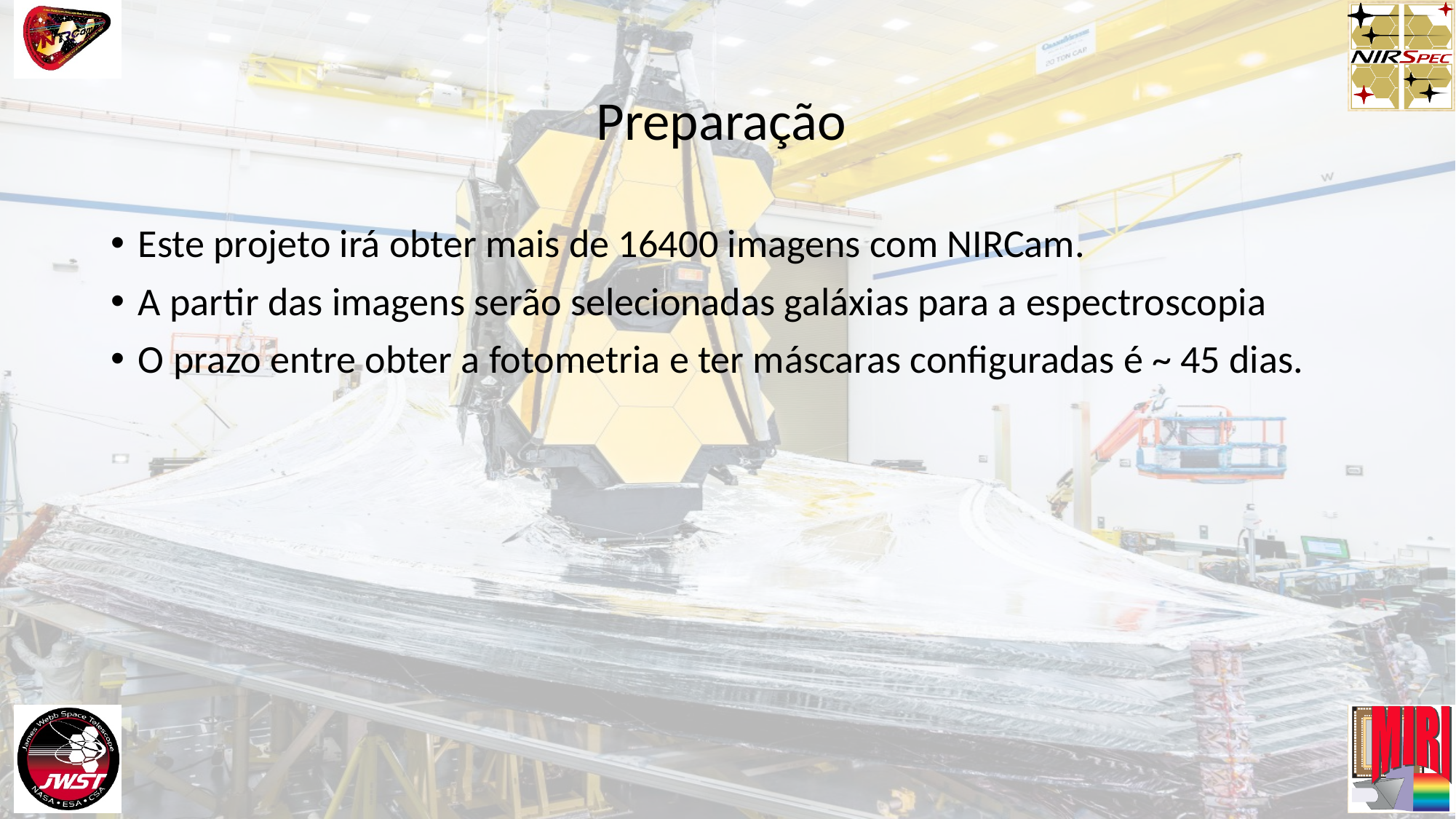

# Preparação
Este projeto irá obter mais de 16400 imagens com NIRCam.
A partir das imagens serão selecionadas galáxias para a espectroscopia
O prazo entre obter a fotometria e ter máscaras configuradas é ~ 45 dias.